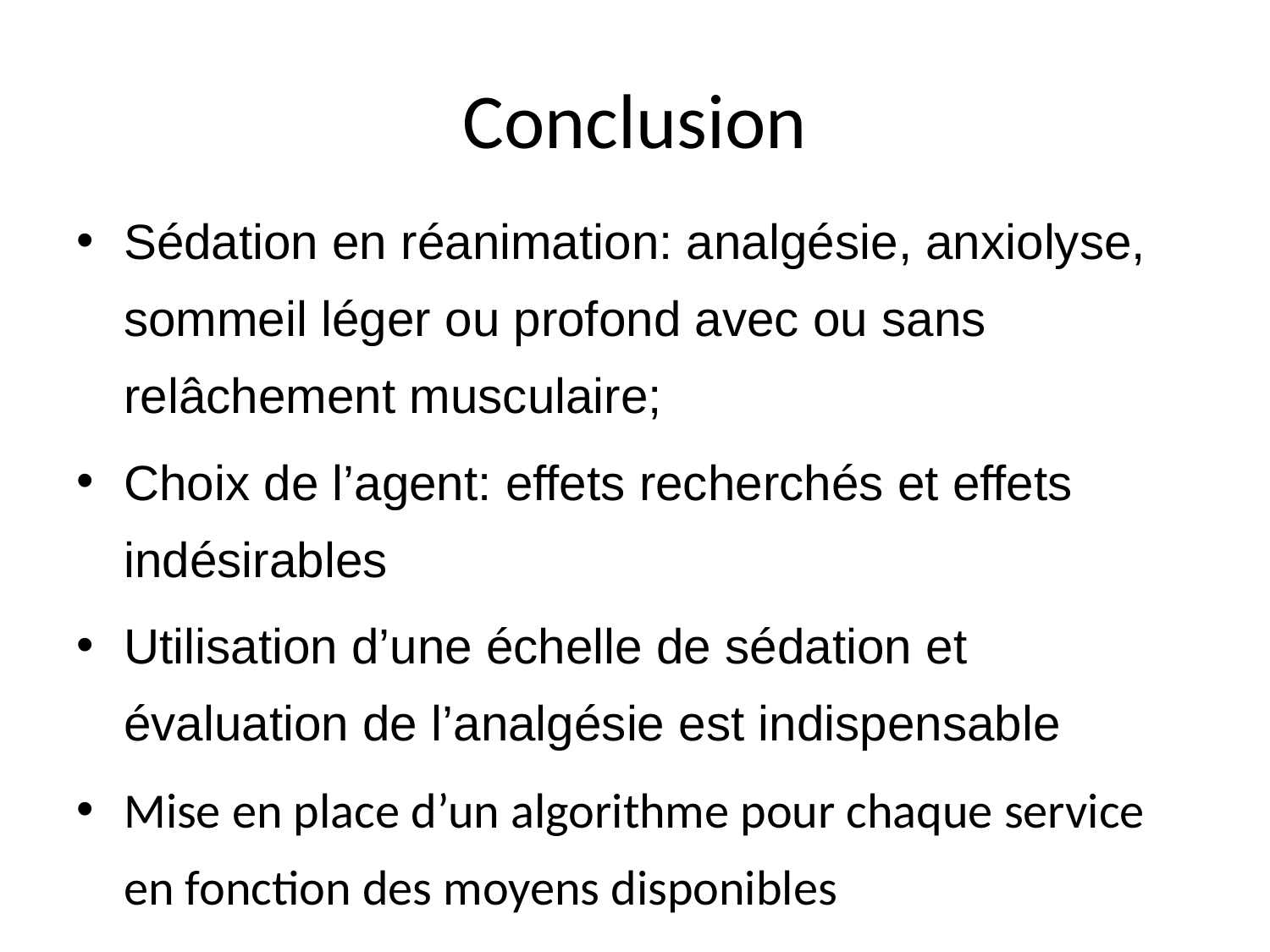

# Conclusion
Sédation en réanimation: analgésie, anxiolyse, sommeil léger ou profond avec ou sans relâchement musculaire;
Choix de l’agent: effets recherchés et effets indésirables
Utilisation d’une échelle de sédation et évaluation de l’analgésie est indispensable
Mise en place d’un algorithme pour chaque service en fonction des moyens disponibles